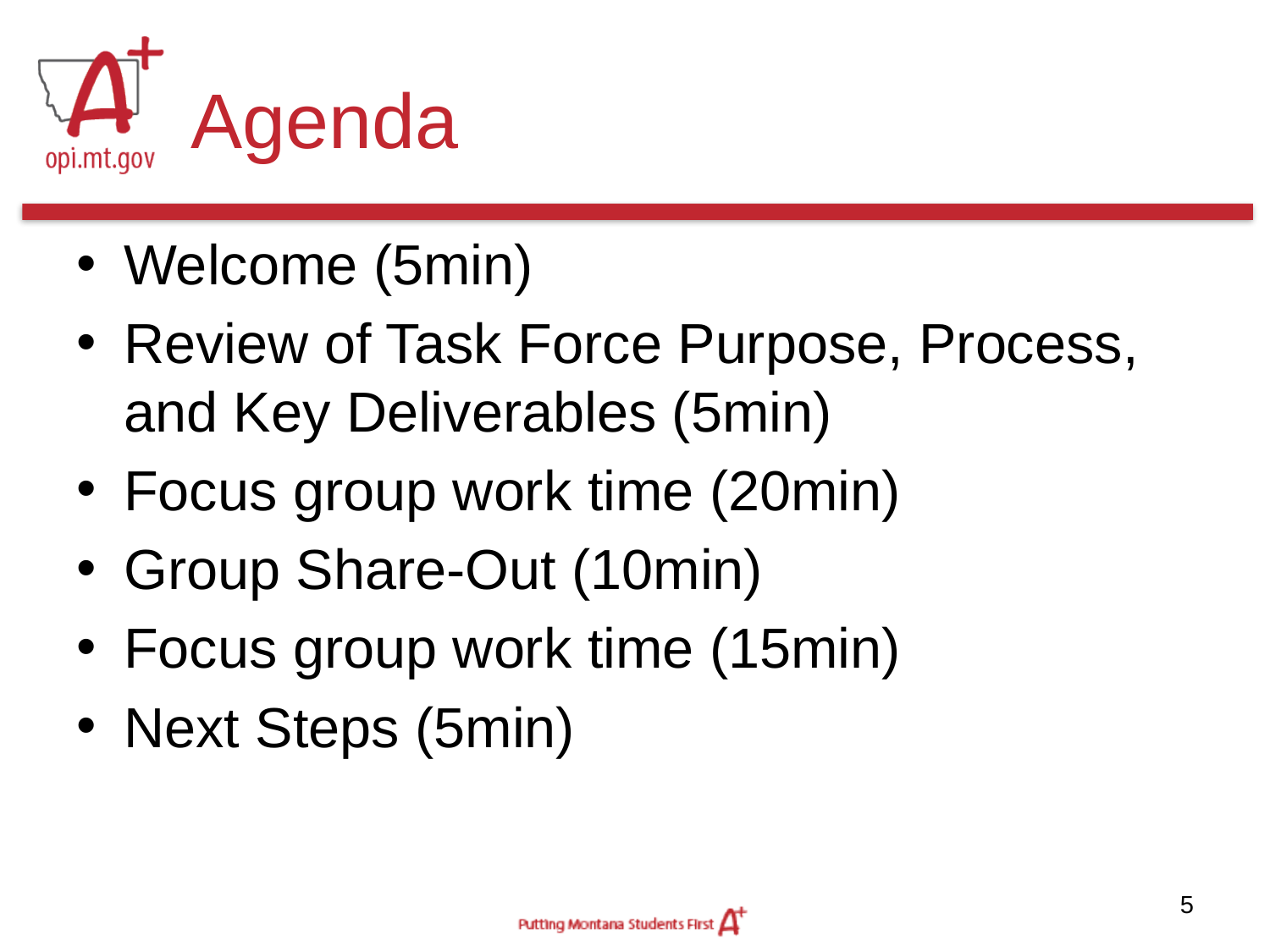

# Agenda
Welcome (5min)
Review of Task Force Purpose, Process, and Key Deliverables (5min)
Focus group work time (20min)
Group Share-Out (10min)
Focus group work time (15min)
Next Steps (5min)

5